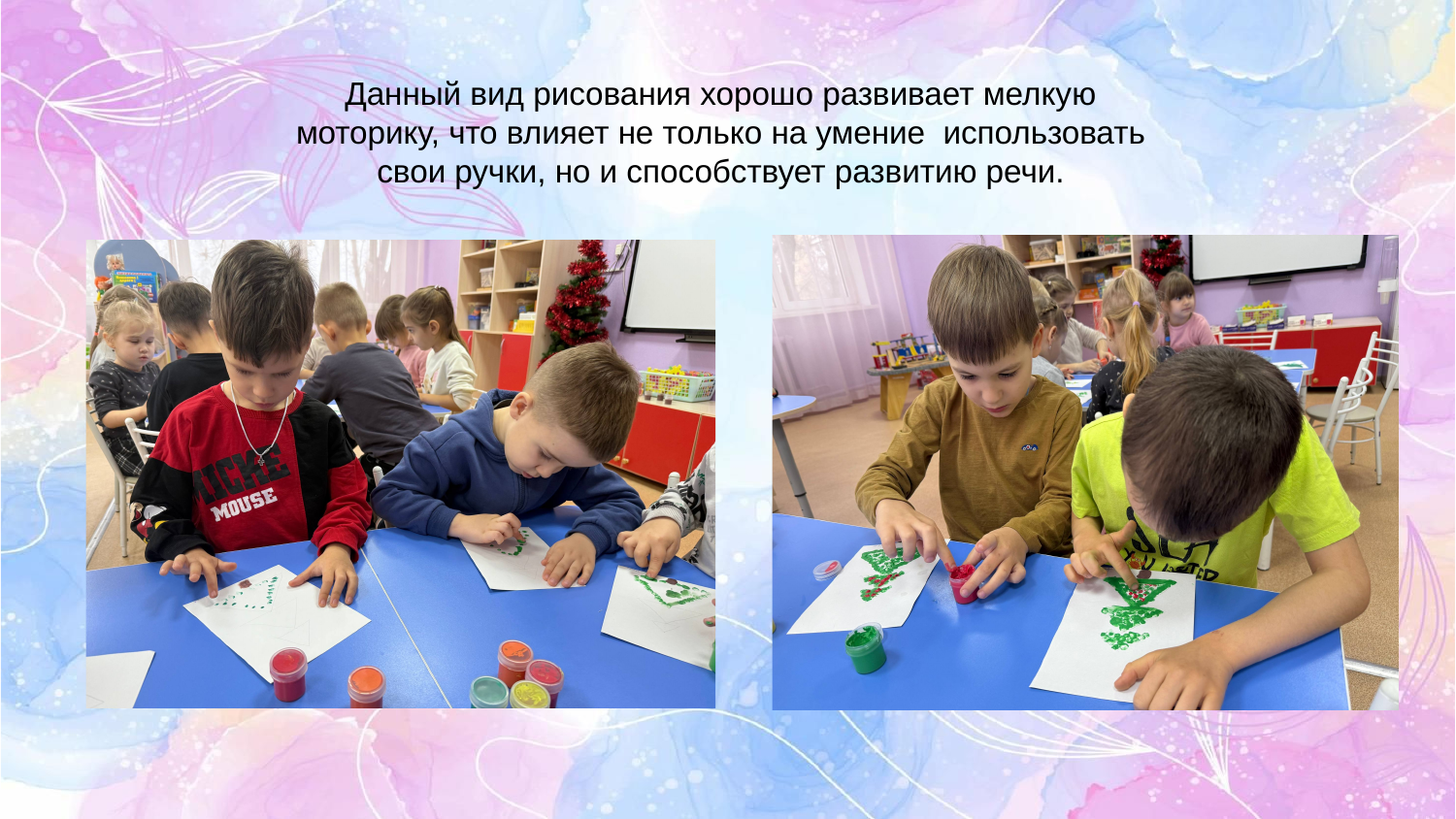

Данный вид рисования хорошо развивает мелкую моторику, что влияет не только на умение  использовать свои ручки, но и способствует развитию речи.
#